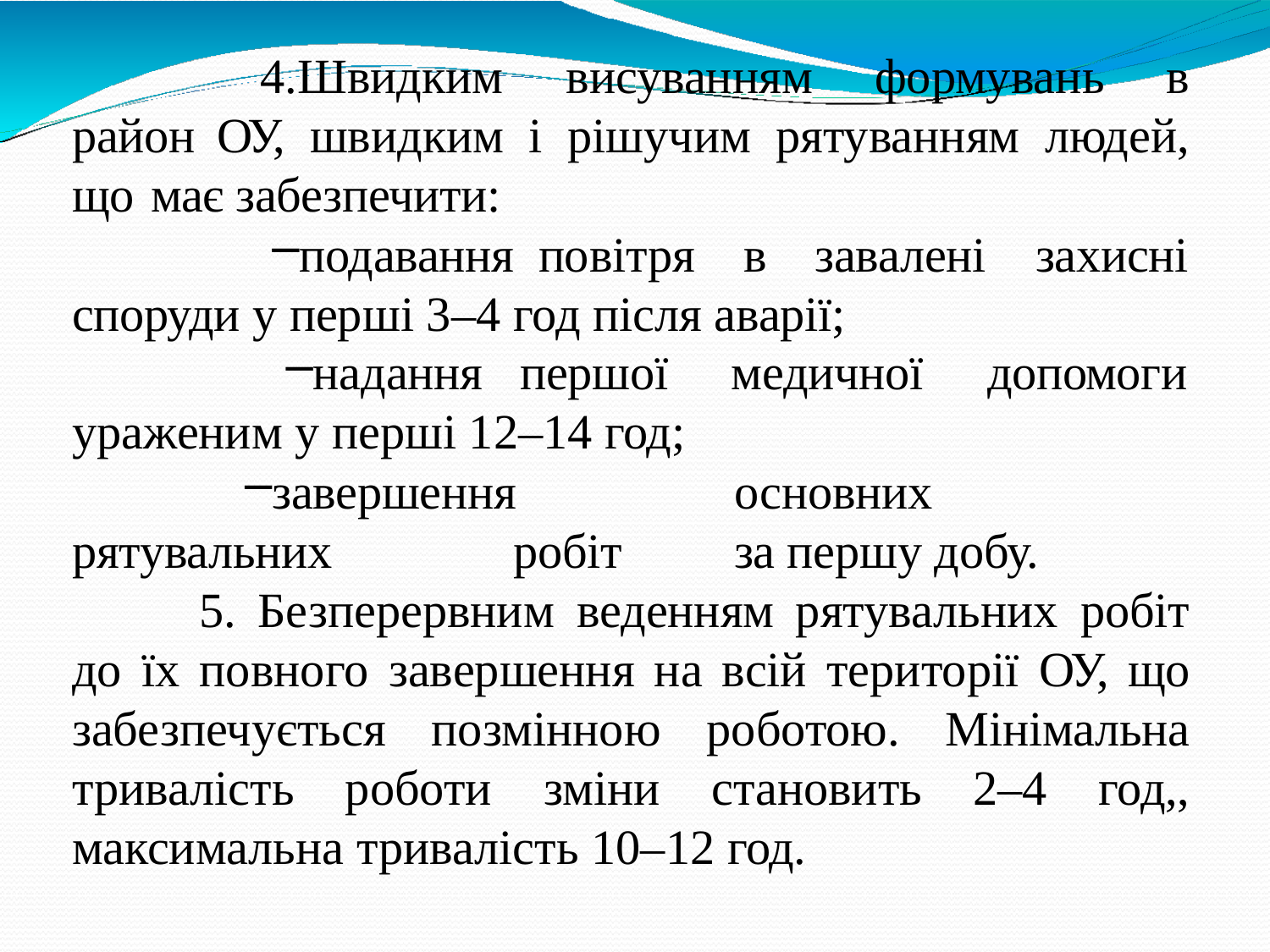

Швидким висуванням формувань в район ОУ, швидким і рішучим рятуванням людей, що має забезпечити:
подавання	повітря	в	завалені	захисні споруди у перші 3–4 год після аварії;
надання	першої	медичної	допомоги ураженим у перші 12–14 год;
завершення	основних	рятувальних	робіт	за першу добу.
5. Безперервним веденням рятувальних робіт до їх повного завершення на всій території ОУ, що забезпечується  позмінною  роботою.  Мінімальна тривалість   роботи   зміни   становить   2–4   год,, максимальна тривалість 10–12 год.